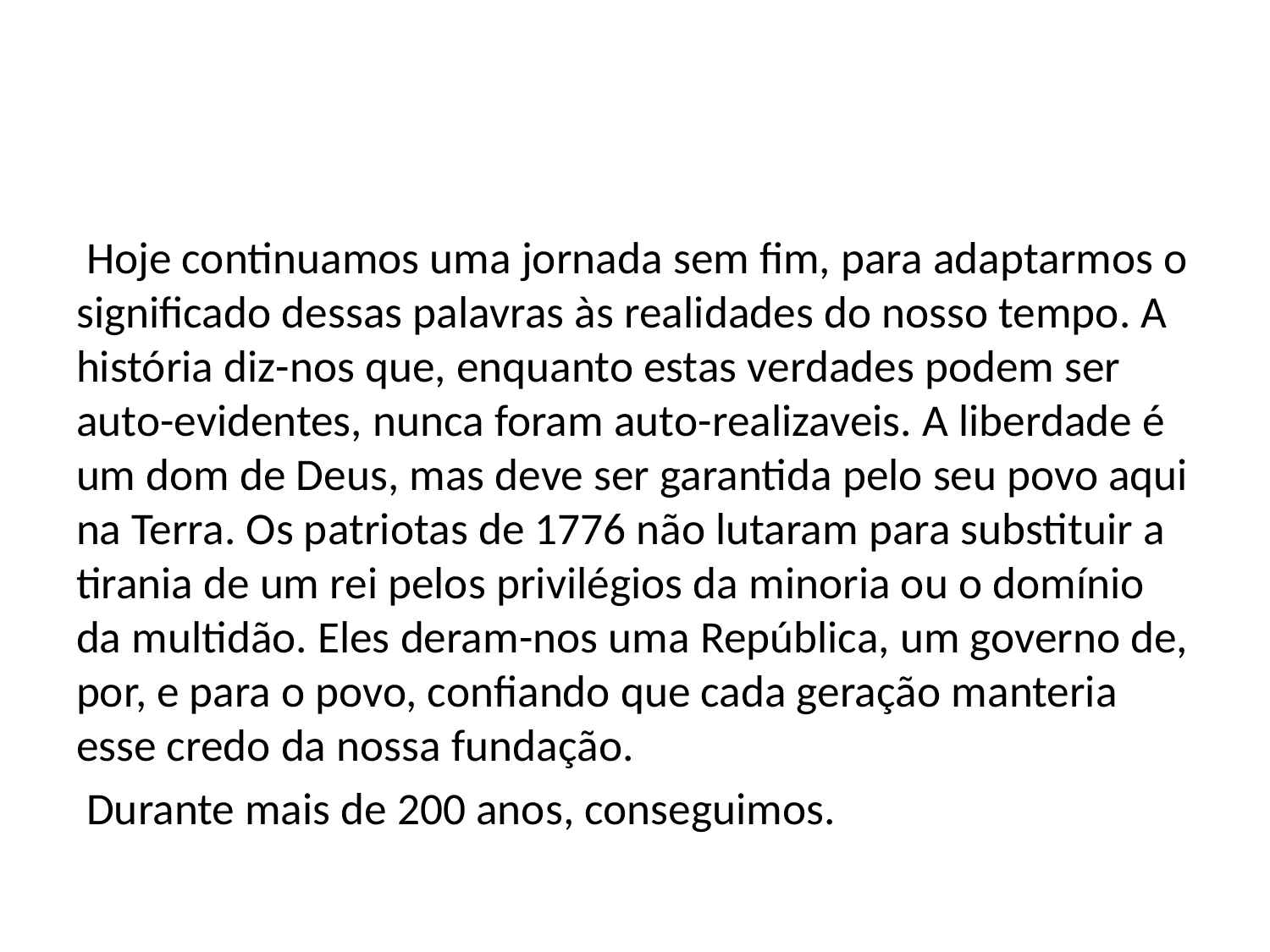

#
 Hoje continuamos uma jornada sem fim, para adaptarmos o significado dessas palavras às realidades do nosso tempo. A história diz-nos que, enquanto estas verdades podem ser auto-evidentes, nunca foram auto-realizaveis. A liberdade é um dom de Deus, mas deve ser garantida pelo seu povo aqui na Terra. Os patriotas de 1776 não lutaram para substituir a tirania de um rei pelos privilégios da minoria ou o domínio da multidão. Eles deram-nos uma República, um governo de, por, e para o povo, confiando que cada geração manteria esse credo da nossa fundação.
 Durante mais de 200 anos, conseguimos.